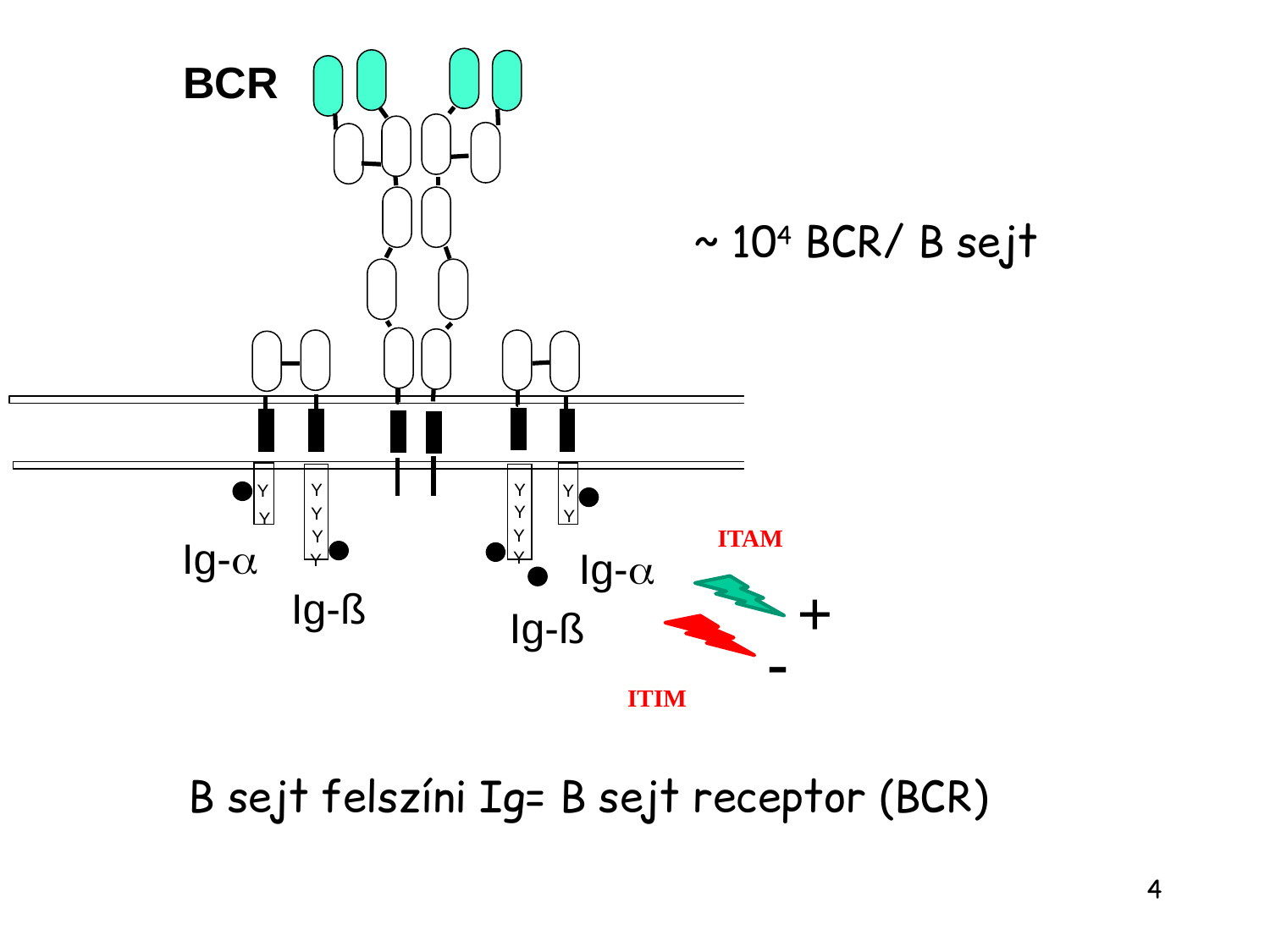

Pozitív kostimuláció

BCR

CR2

~ 104 BCR/ B sejt

Y
Y
Y
Y

Y
Y
Y
Y
ITAM
Ig-α

Y
Y
Ig-α

Y

Y

+

Ig-ß

Src

Ig-ß

-

ITIM

PL-3 kináz
B sejt felszíni Ig= B sejt receptor (BCR)

Y: tirozin

: Y-P

4